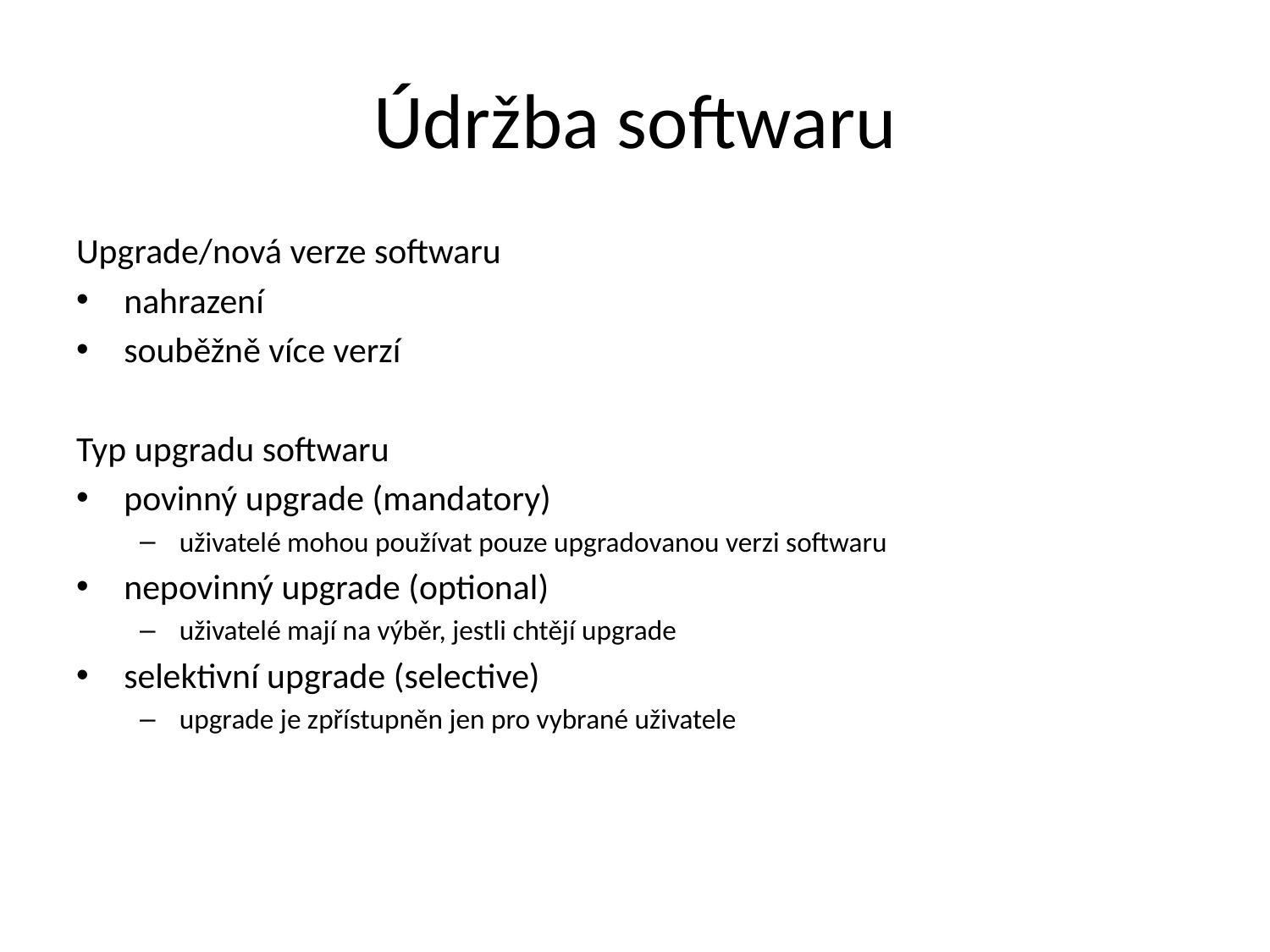

# Údržba softwaru
Upgrade/nová verze softwaru
nahrazení
souběžně více verzí

Typ upgradu softwaru
povinný upgrade (mandatory)
uživatelé mohou používat pouze upgradovanou verzi softwaru
nepovinný upgrade (optional)
uživatelé mají na výběr, jestli chtějí upgrade
selektivní upgrade (selective)
upgrade je zpřístupněn jen pro vybrané uživatele